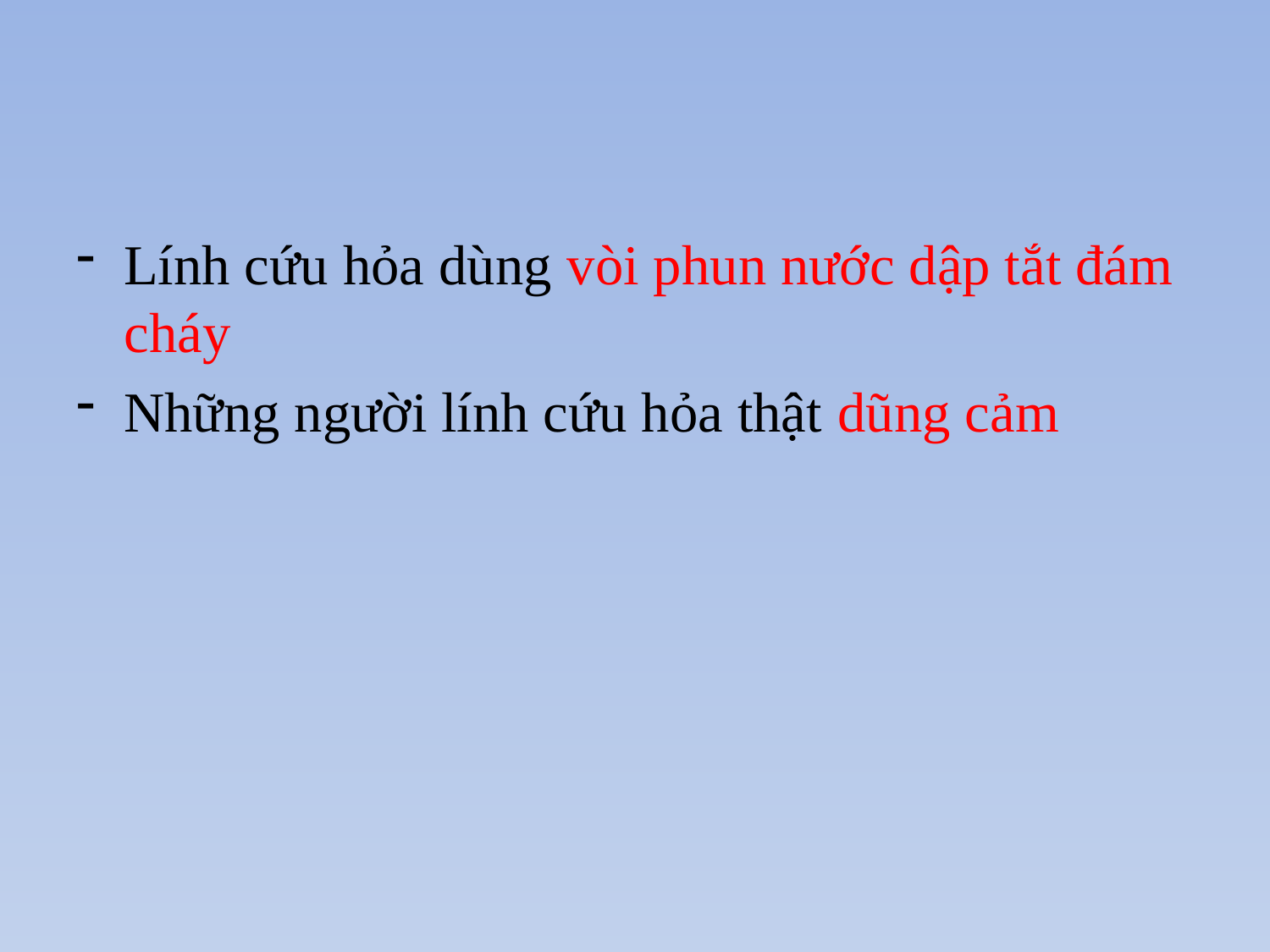

#
Lính cứu hỏa dùng vòi phun nước dập tắt đám cháy
Những người lính cứu hỏa thật dũng cảm